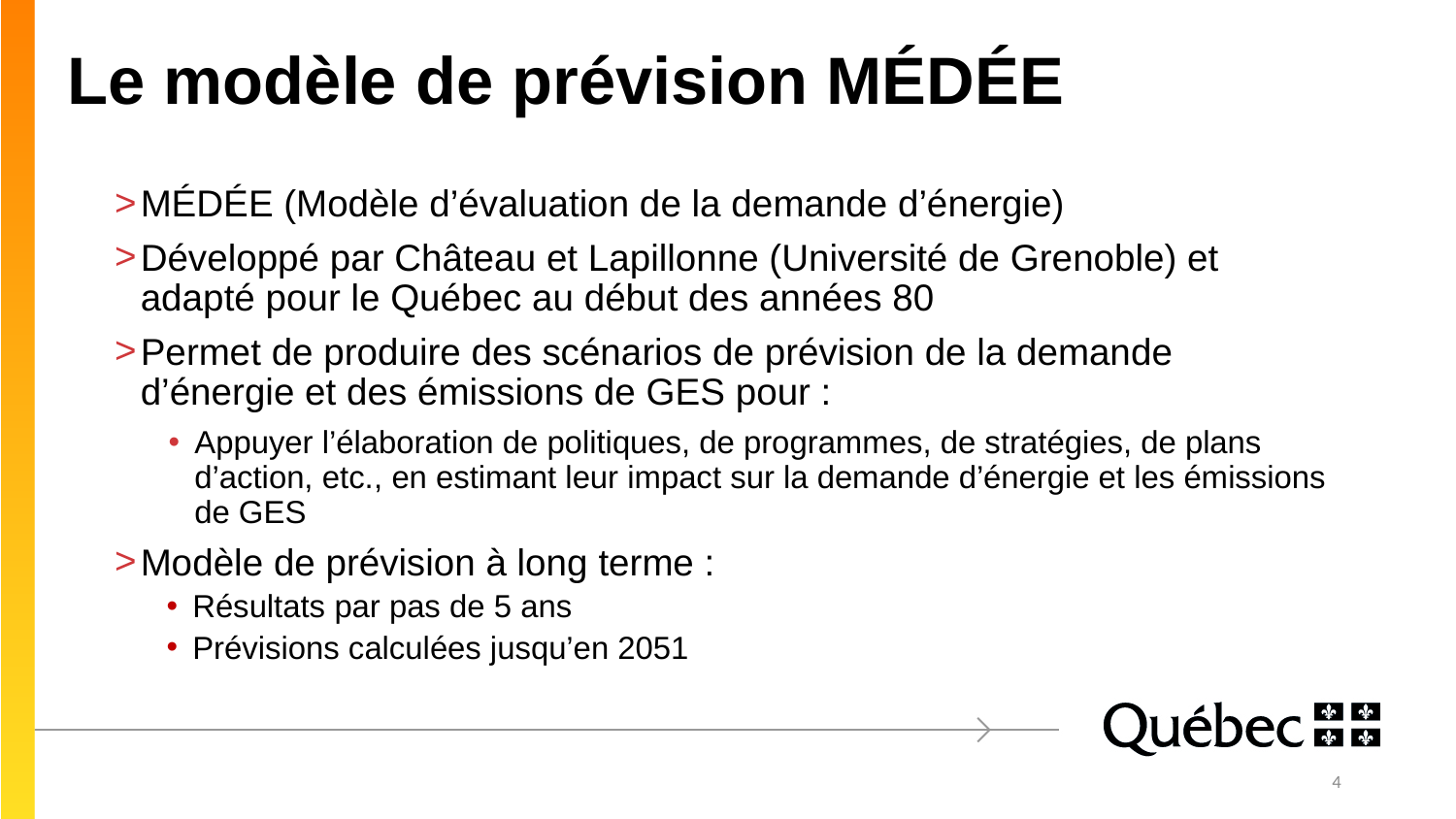

# Le modèle de prévision MÉDÉE
MÉDÉE (Modèle d’évaluation de la demande d’énergie)
Développé par Château et Lapillonne (Université de Grenoble) et adapté pour le Québec au début des années 80
Permet de produire des scénarios de prévision de la demande d’énergie et des émissions de GES pour :
Appuyer l’élaboration de politiques, de programmes, de stratégies, de plans d’action, etc., en estimant leur impact sur la demande d’énergie et les émissions de GES
Modèle de prévision à long terme :
Résultats par pas de 5 ans
Prévisions calculées jusqu’en 2051

4